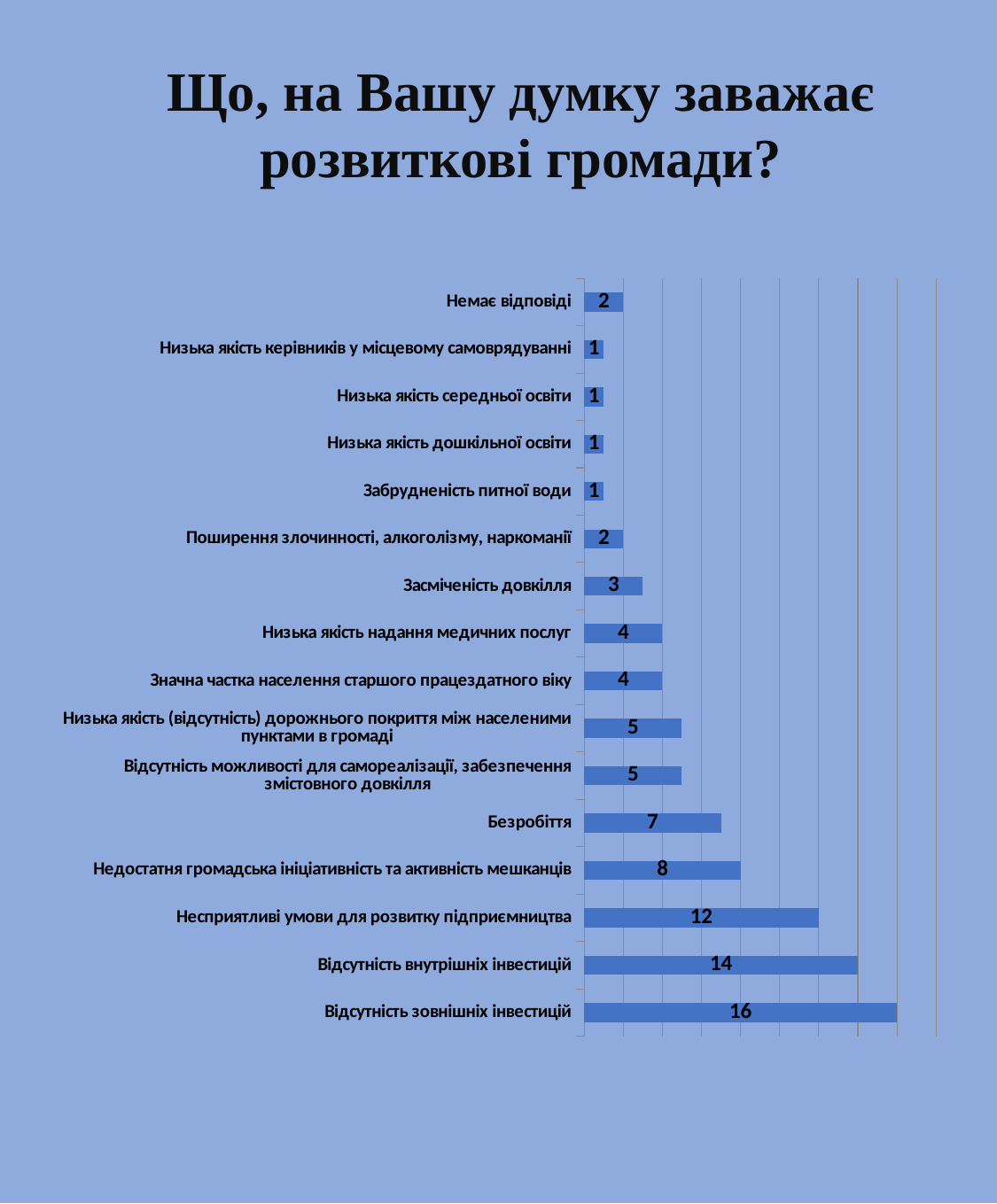

Що, на Вашу думку заважає розвиткові громади?

### Chart

| Category |  |
|---|---|
| Відсутність зовнішніх інвестицій | 16.0 |
| Відсутність внутрішніх інвестицій | 14.0 |
| Несприятливі умови для розвитку підприємництва | 12.0 |
| Недостатня громадська ініціативність та активність мешканців | 8.0 |
| Безробіття | 7.0 |
| Відсутність можливості для самореалізації, забезпечення змістовного довкілля | 5.0 |
| Низька якість (відсутність) дорожнього покриття між населеними пунктами в громаді | 5.0 |
| Значна частка населення старшого працездатного віку | 4.0 |
| Низька якість надання медичних послуг | 4.0 |
| Засміченість довкілля | 3.0 |
| Поширення злочинності, алкоголізму, наркоманії | 2.0 |
| Забрудненість питної води | 1.0 |
| Низька якість дошкільної освіти | 1.0 |
| Низька якість середньої освіти | 1.0 |
| Низька якість керівників у місцевому самоврядуванні | 1.0 |
| Немає відповіді | 2.0 |